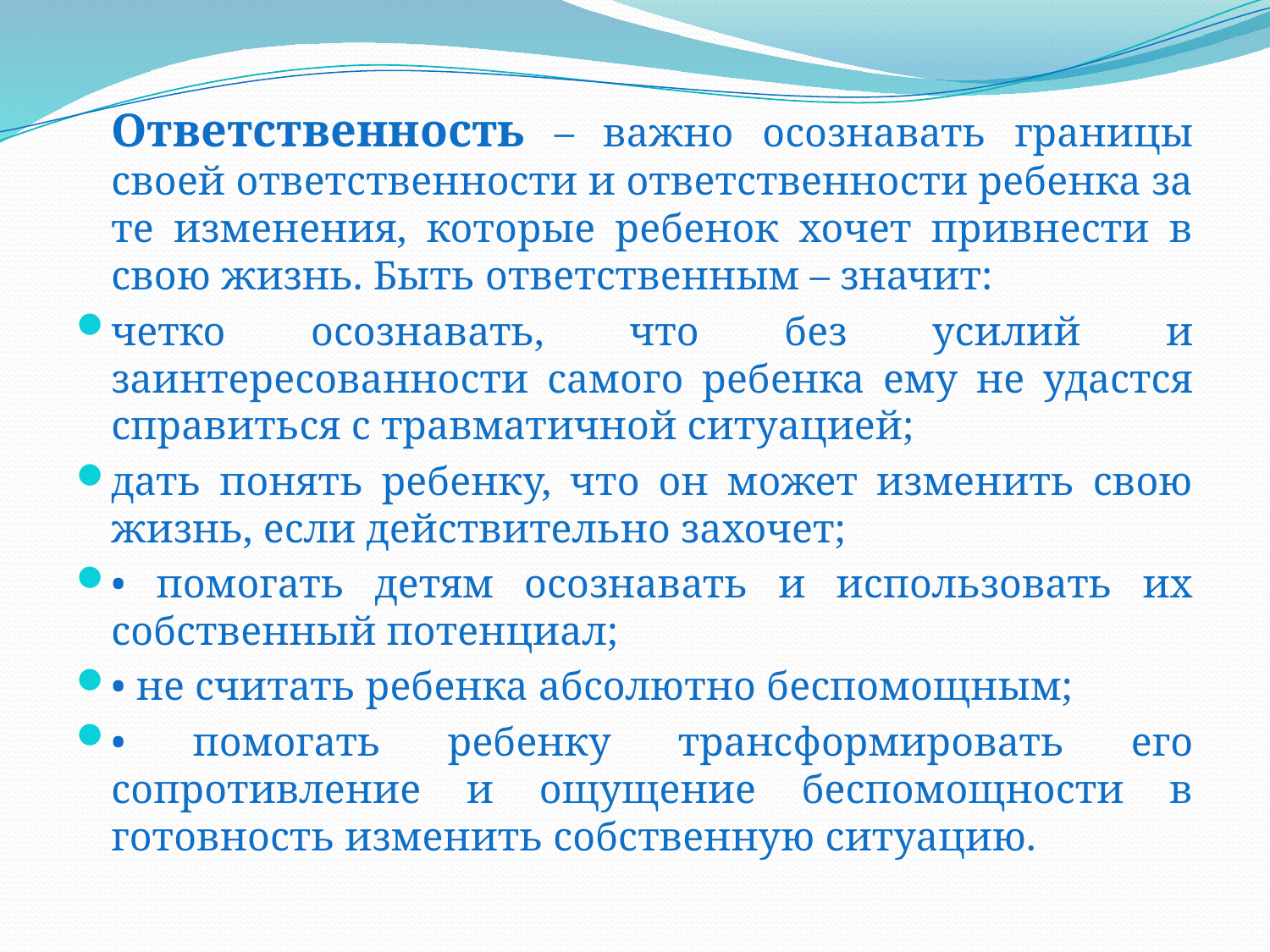

Ответственность – важно осознавать границы своей ответственности и ответственности ребенка за те изменения, которые ребенок хочет привнести в свою жизнь. Быть ответственным – значит:
четко осознавать, что без усилий и заинтересованности самого ребенка ему не удастся справиться с травматичной ситуацией;
дать понять ребенку, что он может изменить свою жизнь, если действительно захочет;
• помогать детям осознавать и использовать их собственный потенциал;
• не считать ребенка абсолютно беспомощным;
• помогать ребенку трансформировать его сопротивление и ощущение беспомощности в готовность изменить собственную ситуацию.